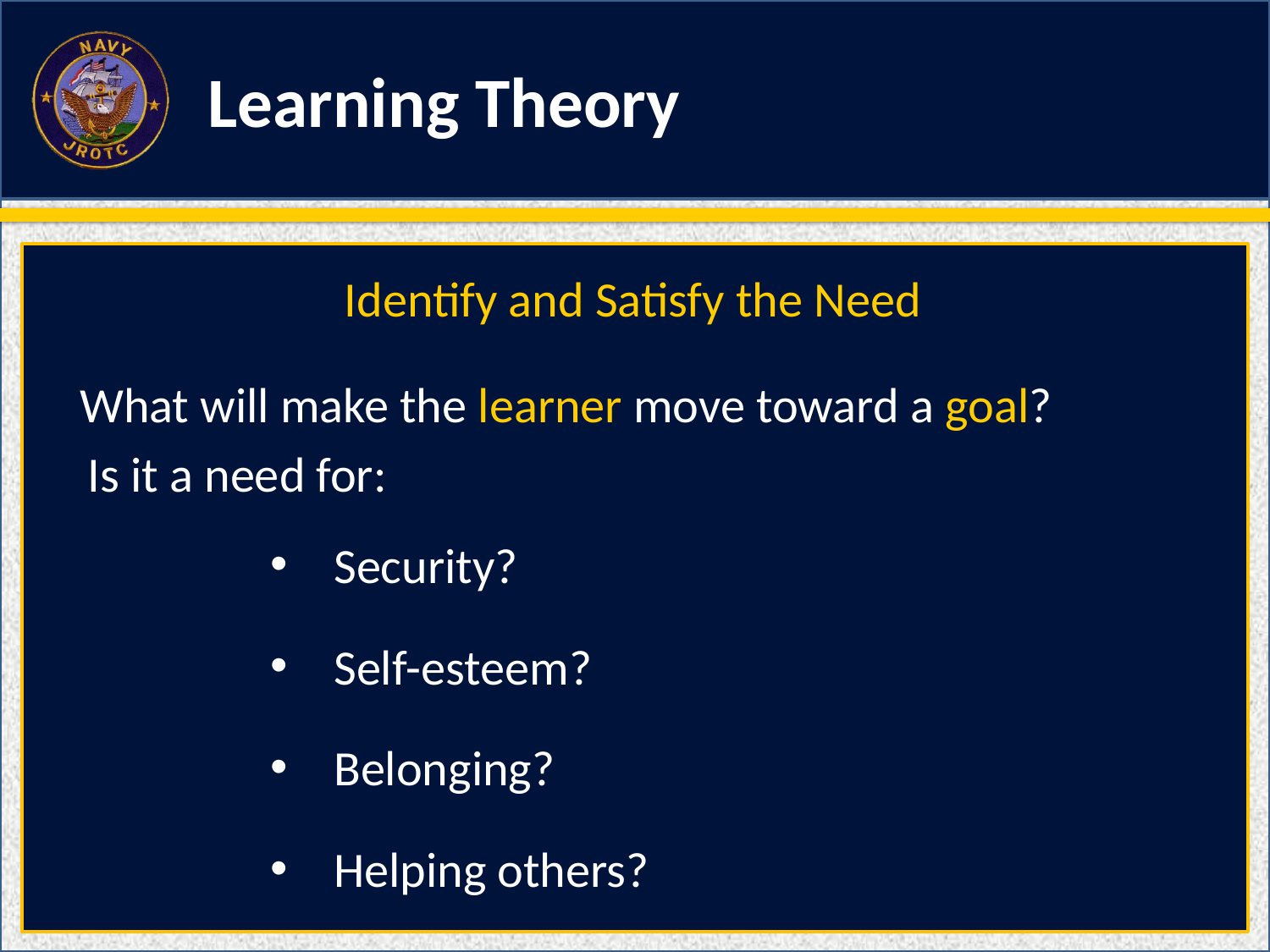

Learning Theory
Identify and Satisfy the Need
What will make the learner move toward a goal?
Is it a need for:
Security?
Self-esteem?
Belonging?
Helping others?